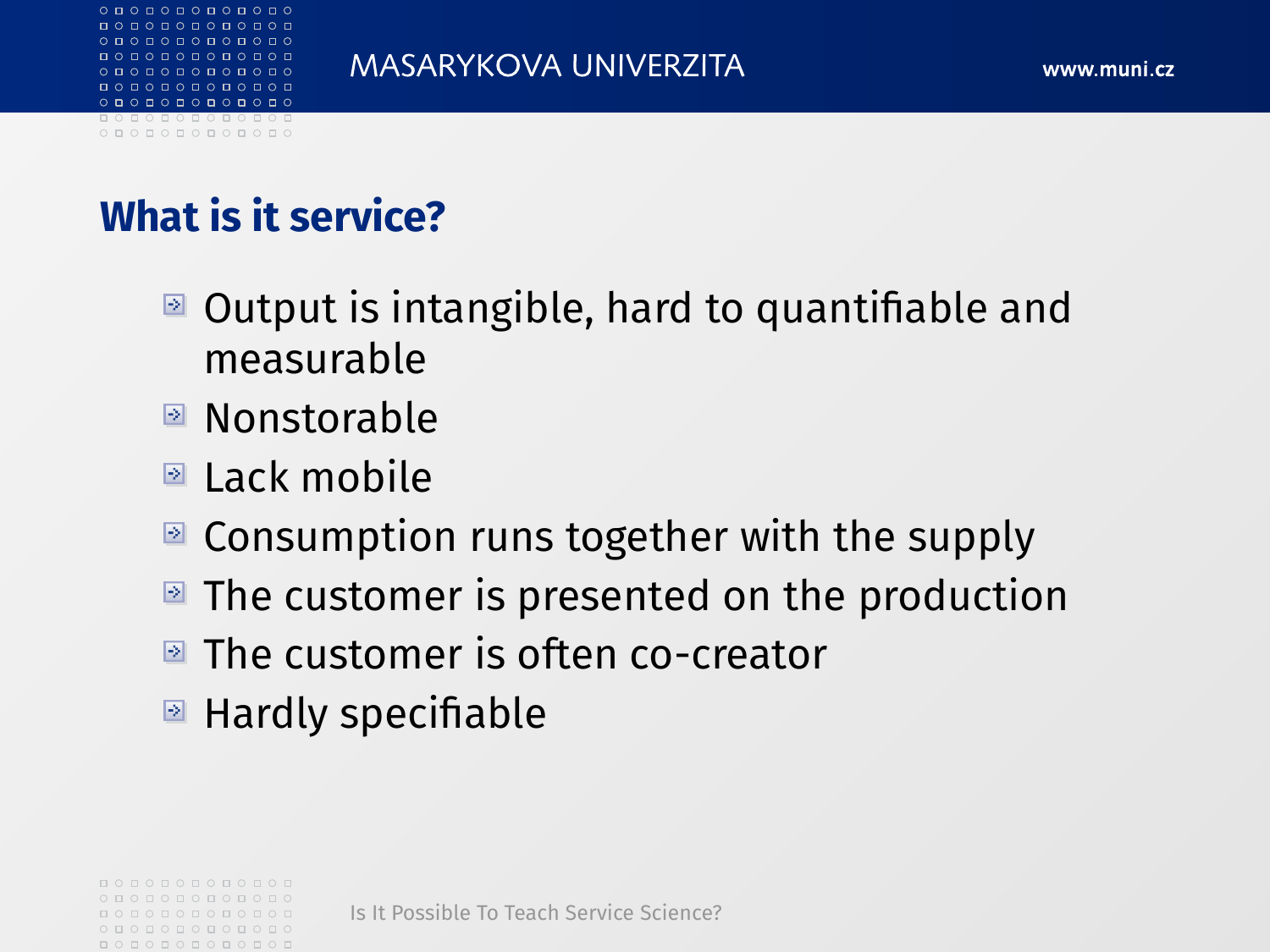

# What is it service?
Output is intangible, hard to quantifiable and measurable
Nonstorable
Lack mobile
Consumption runs together with the supply
The customer is presented on the production
The customer is often co-creator
Hardly specifiable
Is It Possible To Teach Service Science?